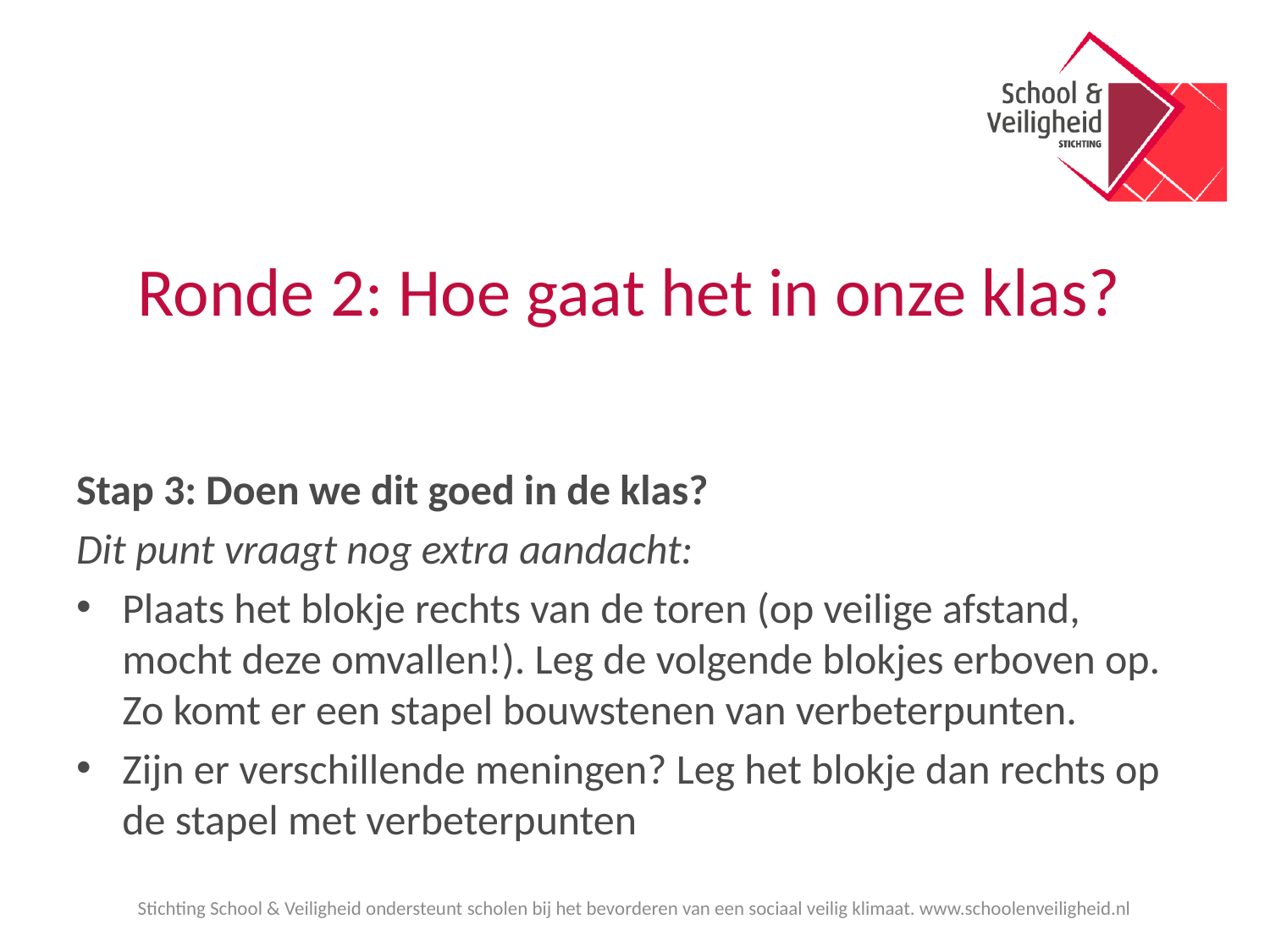

# Ronde 2: Hoe gaat het in onze klas?
Stap 3: Doen we dit goed in de klas?
Dit punt vraagt nog extra aandacht:
Plaats het blokje rechts van de toren (op veilige afstand, mocht deze omvallen!). Leg de volgende blokjes erboven op. Zo komt er een stapel bouwstenen van verbeterpunten.
Zijn er verschillende meningen? Leg het blokje dan rechts op de stapel met verbeterpunten
Stichting School & Veiligheid ondersteunt scholen bij het bevorderen van een sociaal veilig klimaat. www.schoolenveiligheid.nl